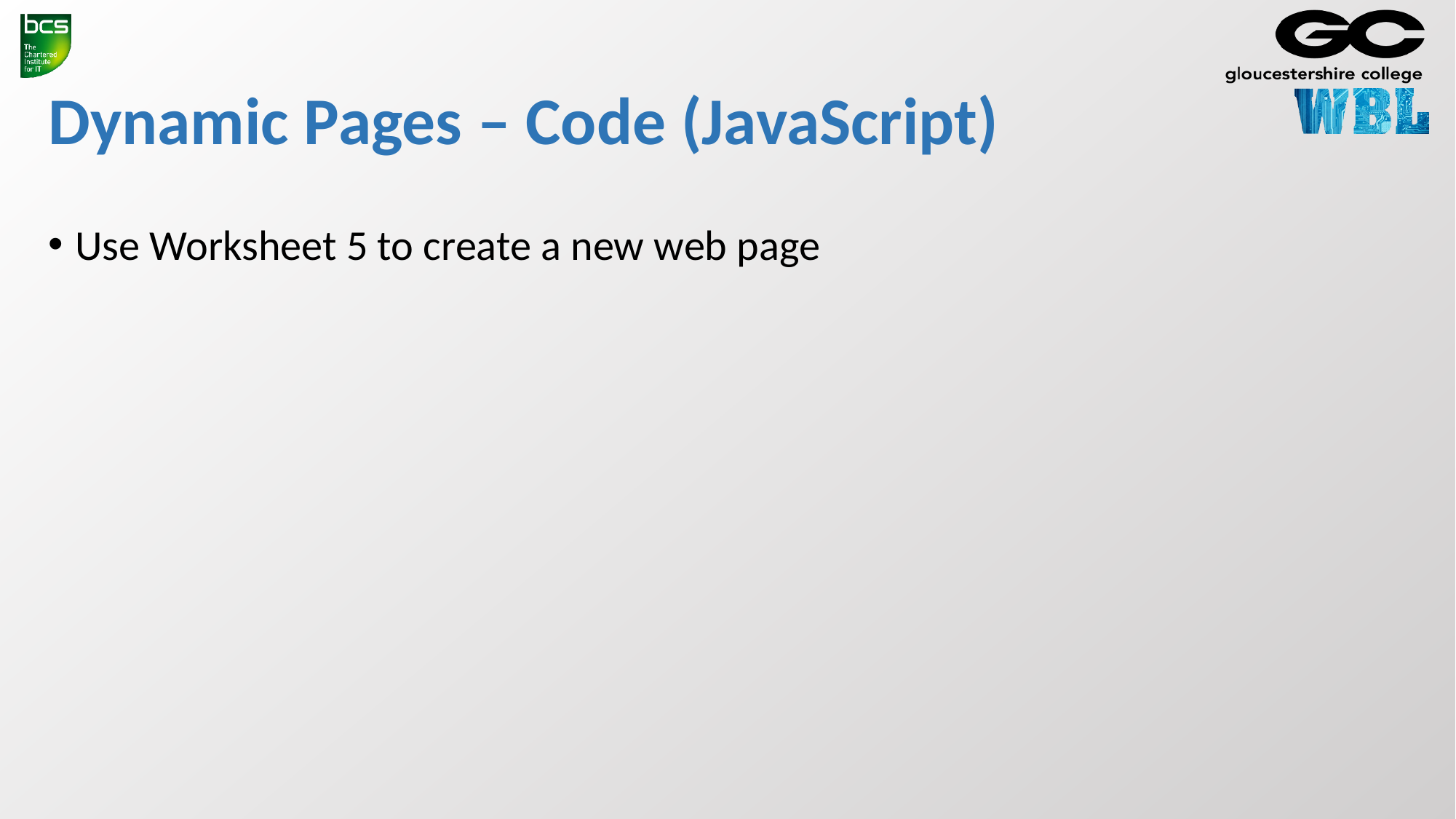

# Dynamic Pages – Code (JavaScript)
Use Worksheet 5 to create a new web page